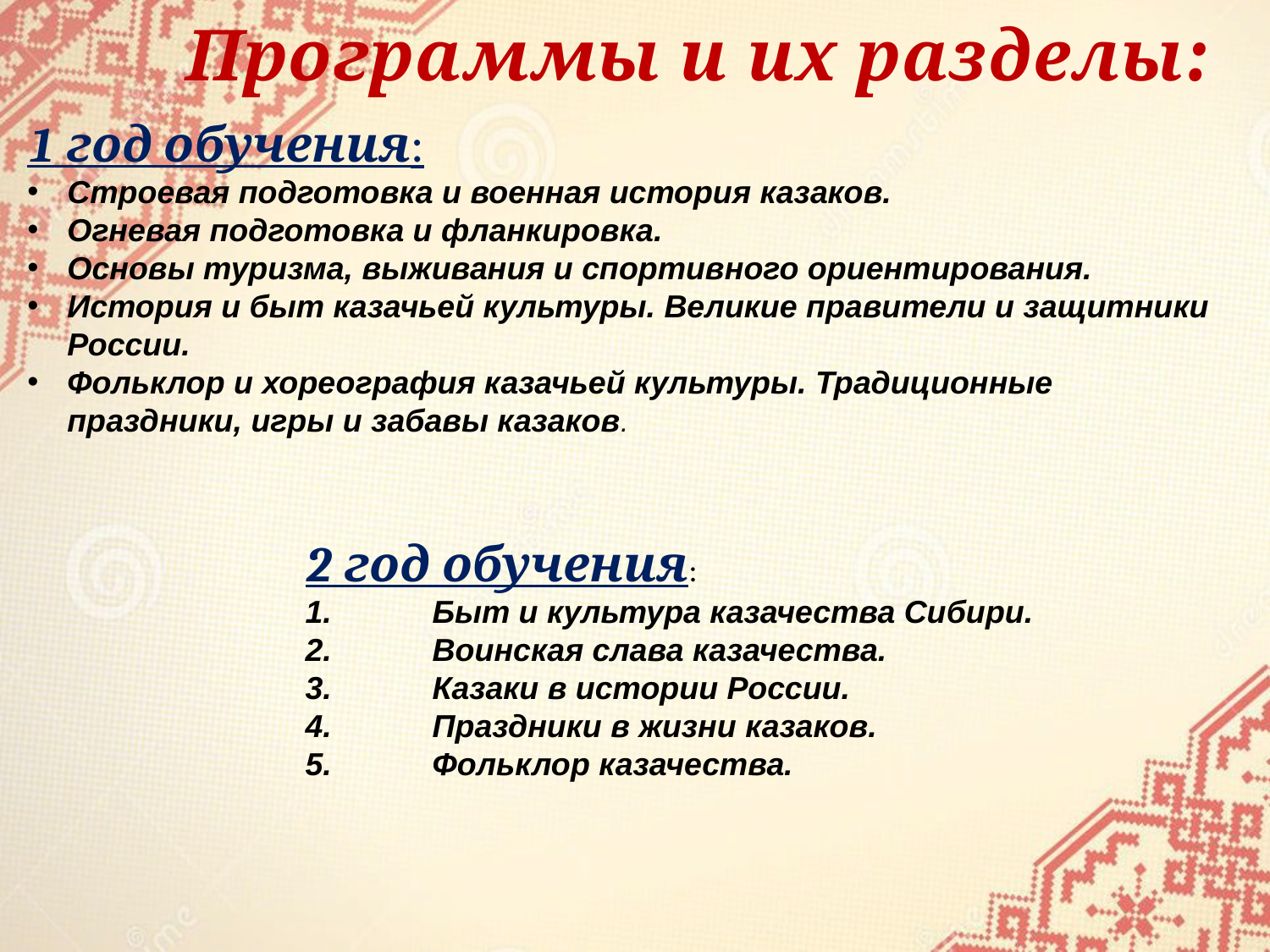

# Программы и их разделы:
1 год обучения:
Строевая подготовка и военная история казаков.
Огневая подготовка и фланкировка.
Основы туризма, выживания и спортивного ориентирования.
История и быт казачьей культуры. Великие правители и защитники России.
Фольклор и хореография казачьей культуры. Традиционные праздники, игры и забавы казаков.
2 год обучения:
1.	Быт и культура казачества Сибири.
2.	Воинская слава казачества.
3.	Казаки в истории России.
4.	Праздники в жизни казаков.
5.	Фольклор казачества.